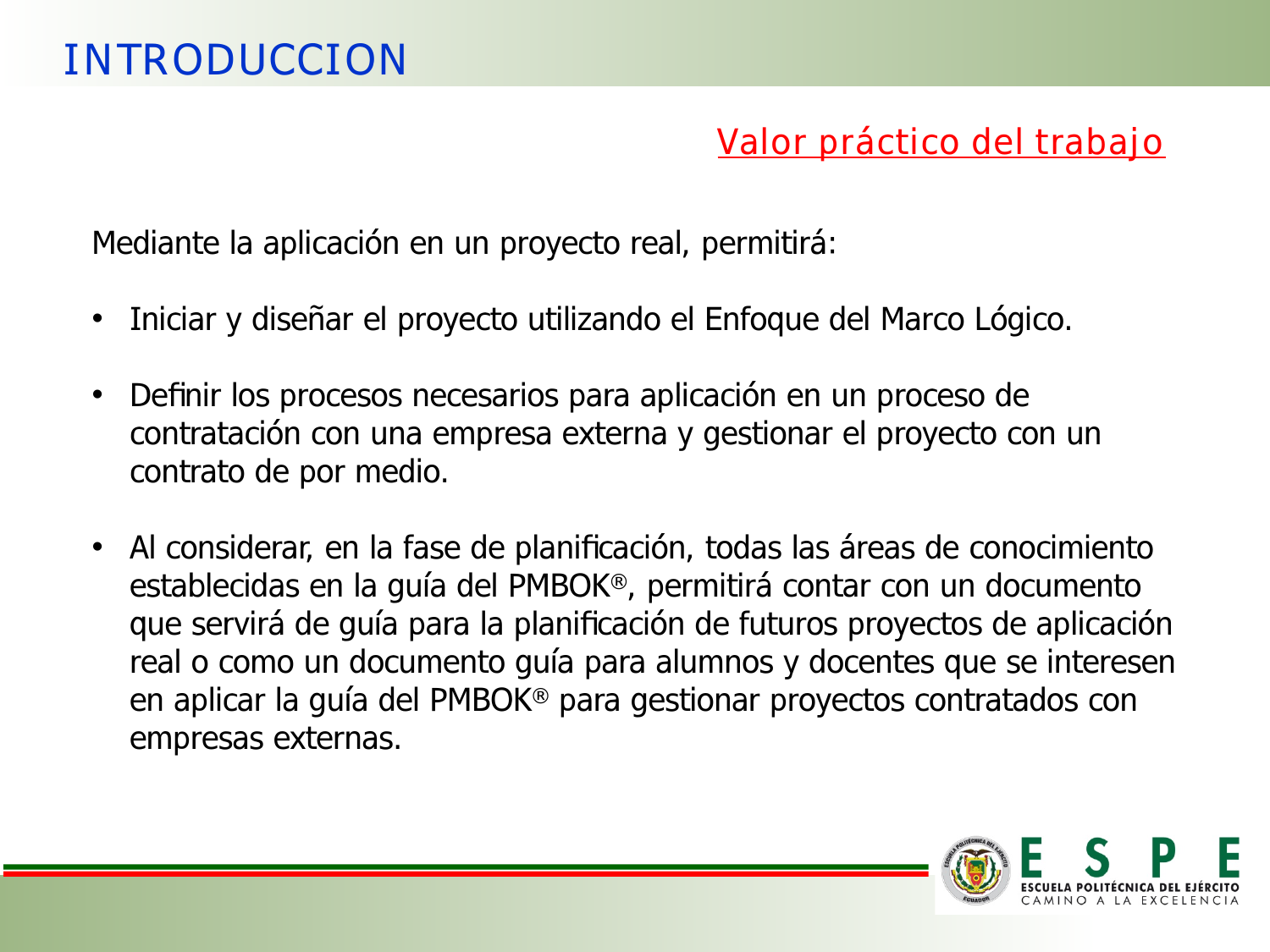

INTRODUCCION
Valor práctico del trabajo

Mediante la aplicación en un proyecto real, permitirá:

Iniciar y diseñar el proyecto utilizando el Enfoque del Marco Lógico.

Definir los procesos necesarios para aplicación en un proceso de contratación con una empresa externa y gestionar el proyecto con un contrato de por medio.

Al considerar, en la fase de planificación, todas las áreas de conocimiento establecidas en la guía del PMBOK®, permitirá contar con un documento que servirá de guía para la planificación de futuros proyectos de aplicación real o como un documento guía para alumnos y docentes que se interesen en aplicar la guía del PMBOK® para gestionar proyectos contratados con empresas externas.